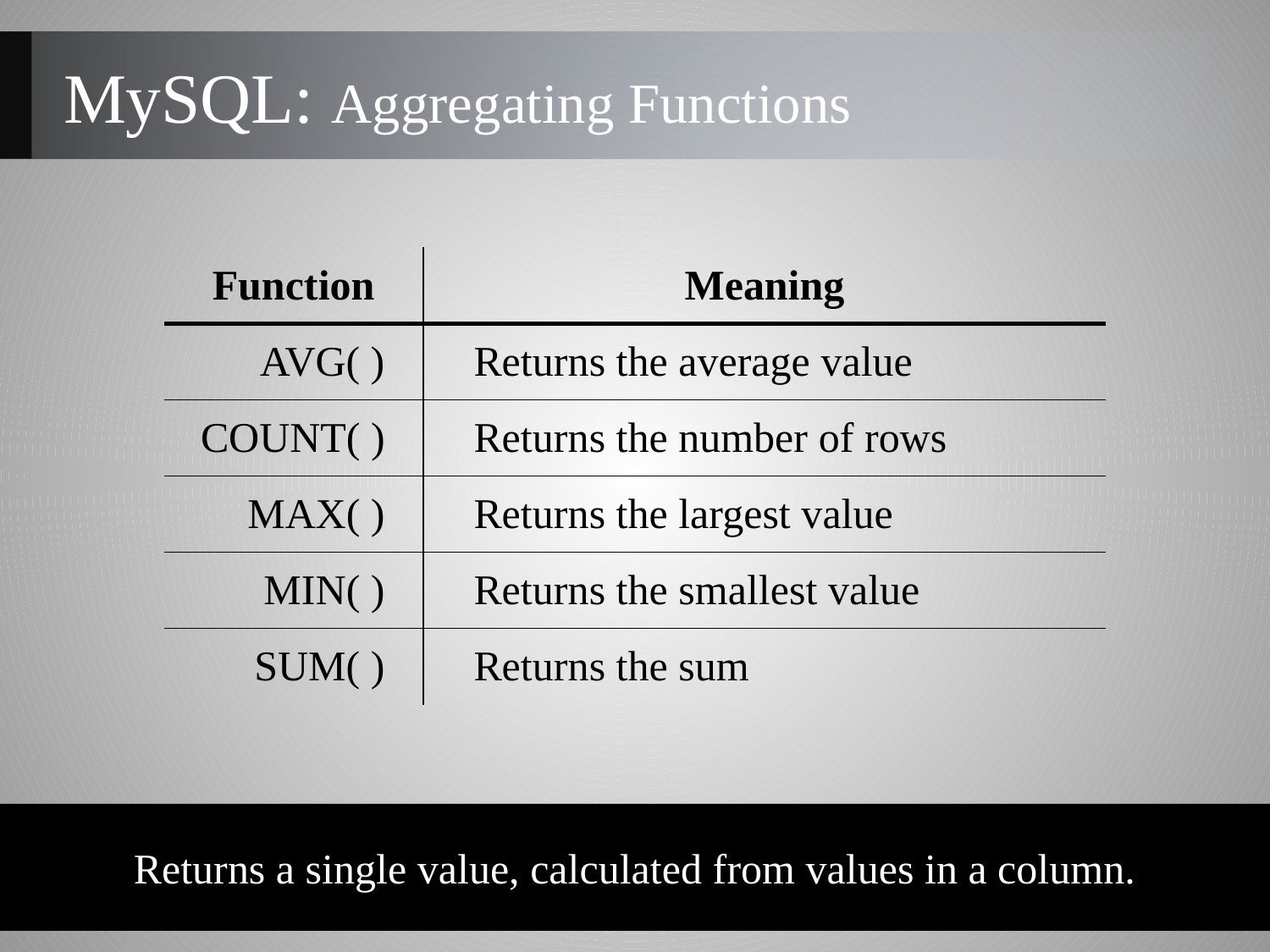

MySQL: Aggregating Functions

| Function | Meaning |
| --- | --- |
| AVG( ) | Returns the average value |
| COUNT( ) | Returns the number of rows |
| MAX( ) | Returns the largest value |
| MIN( ) | Returns the smallest value |
| SUM( ) | Returns the sum |
Returns a single value, calculated from values in a column.